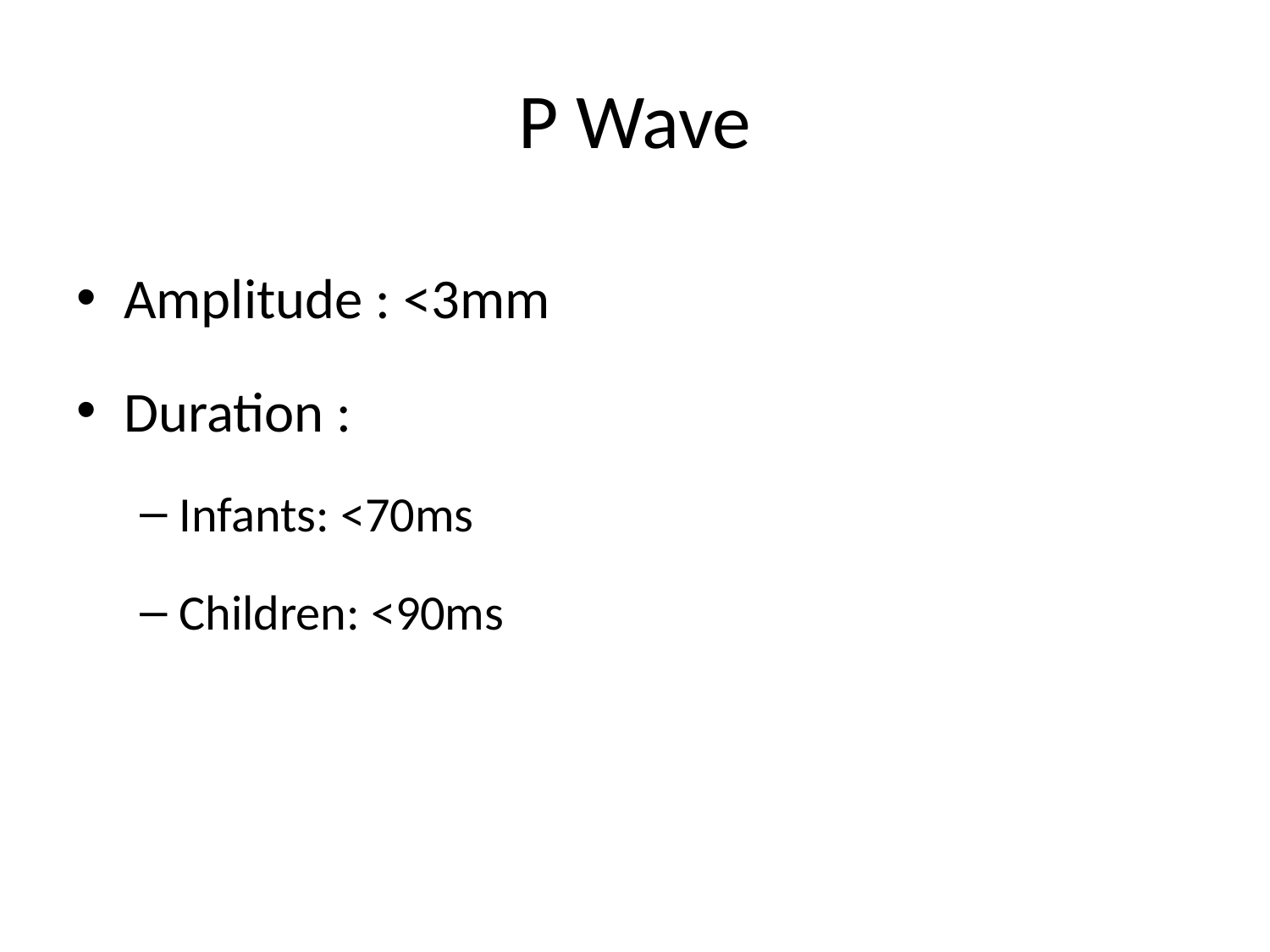

# P Wave
Amplitude : <3mm
Duration :
Infants: <70ms
Children: <90ms